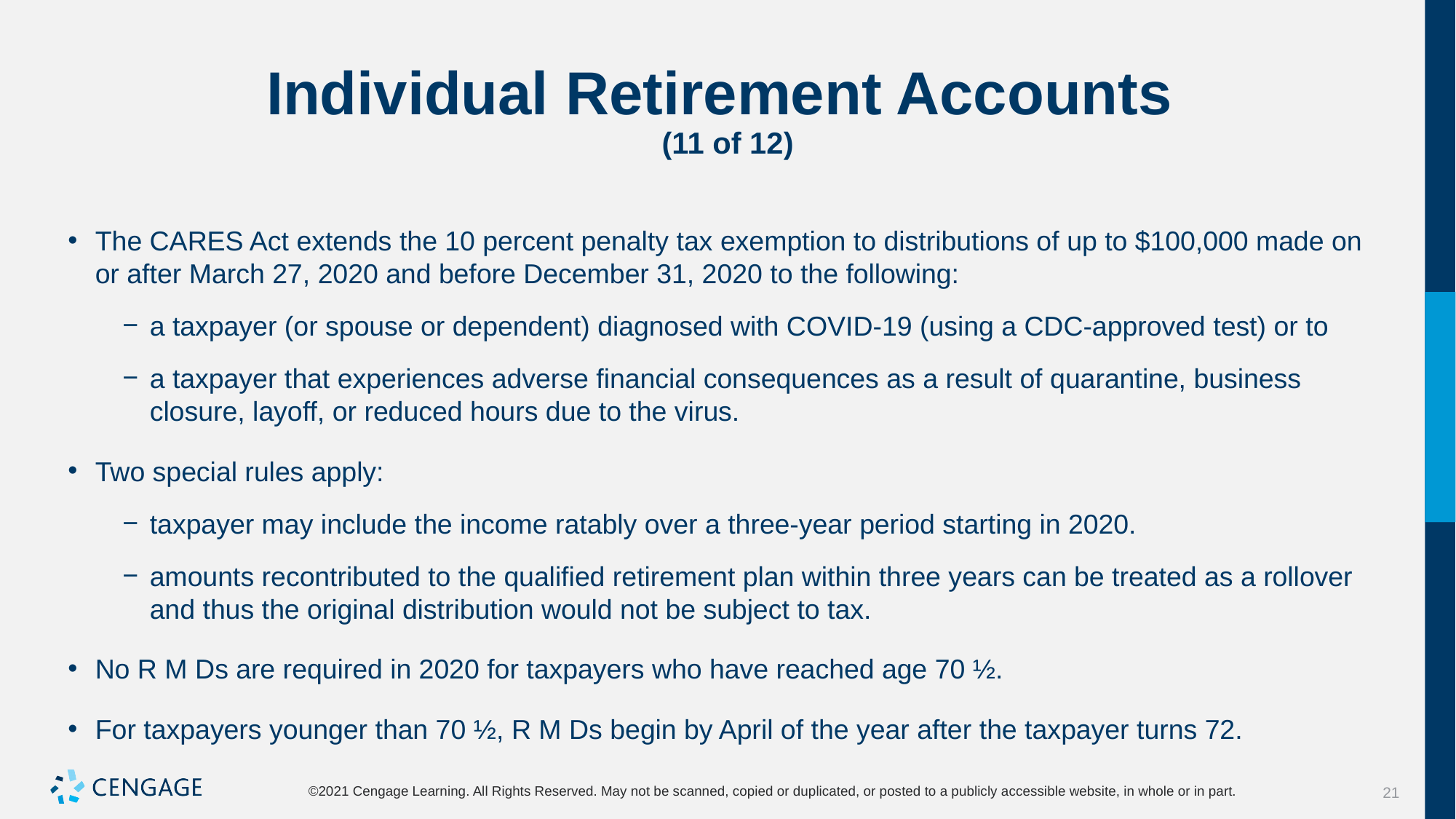

# Individual Retirement Accounts (11 of 12)
The CARES Act extends the 10 percent penalty tax exemption to distributions of up to $100,000 made on or after March 27, 2020 and before December 31, 2020 to the following:
a taxpayer (or spouse or dependent) diagnosed with COVID-19 (using a CDC-approved test) or to
a taxpayer that experiences adverse financial consequences as a result of quarantine, business closure, layoff, or reduced hours due to the virus.
Two special rules apply:
taxpayer may include the income ratably over a three-year period starting in 2020.
amounts recontributed to the qualified retirement plan within three years can be treated as a rollover and thus the original distribution would not be subject to tax.
No R M Ds are required in 2020 for taxpayers who have reached age 70 ½.
For taxpayers younger than 70 ½, R M Ds begin by April of the year after the taxpayer turns 72.